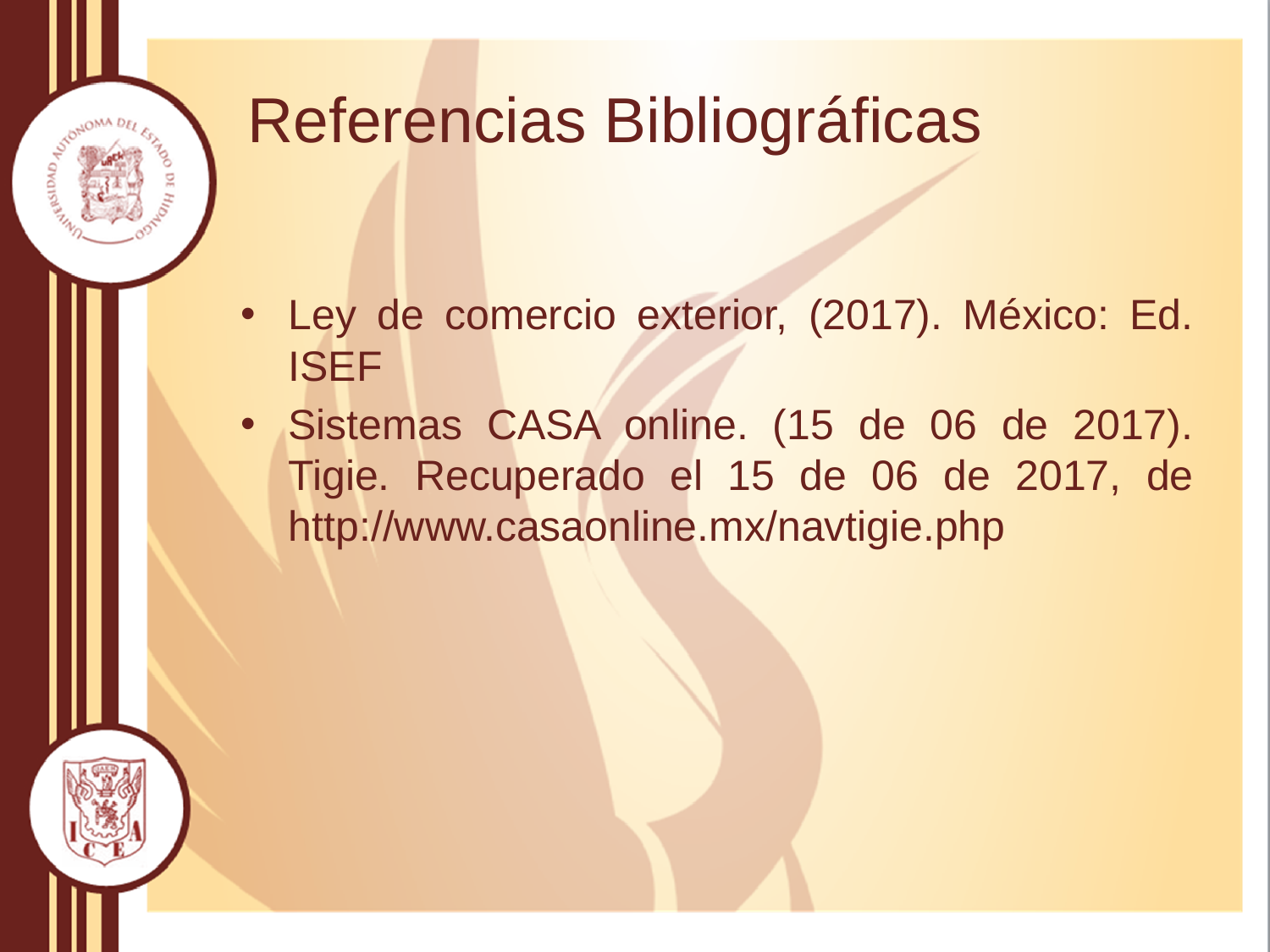

# Referencias Bibliográficas

Ley de comercio exterior, (2017). México: Ed. ISEF
Sistemas CASA online. (15 de 06 de 2017). Tigie. Recuperado el 15 de 06 de 2017, de http://www.casaonline.mx/navtigie.php